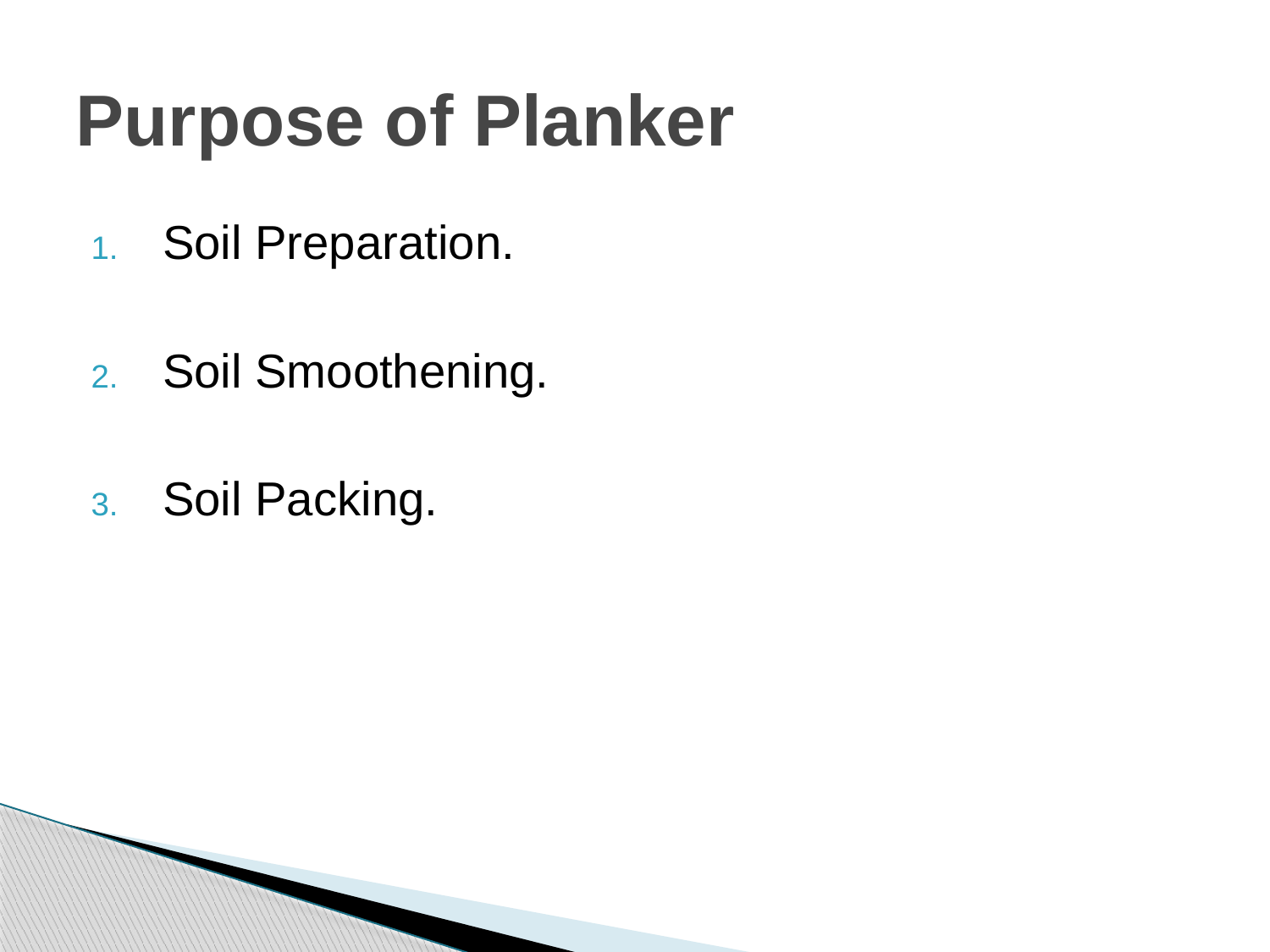

# Purpose of Planker
Soil Preparation.

Soil Smoothening.

Soil Packing.